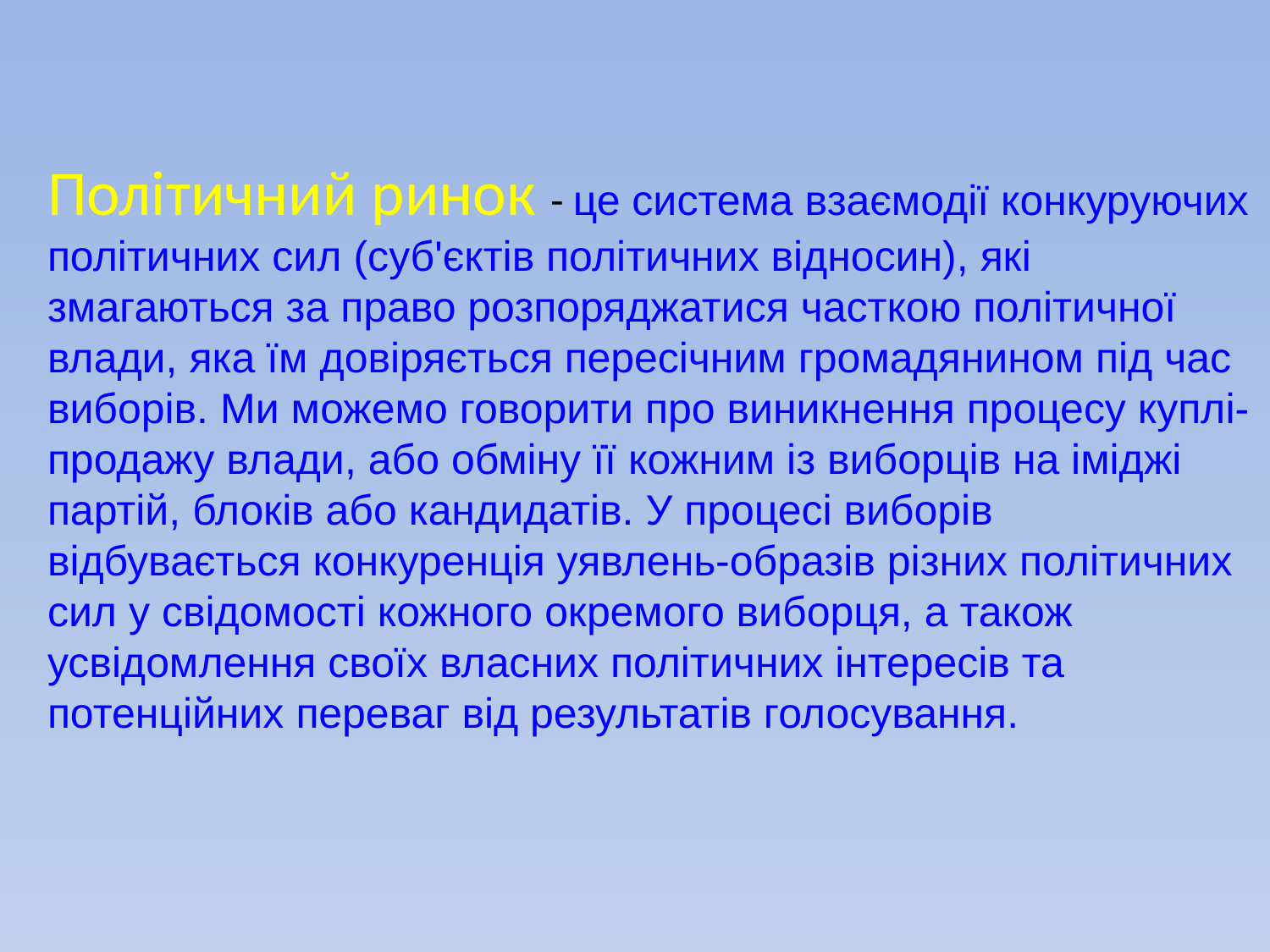

Політичний ринок - це система взаємодії конкуруючих політичних сил (суб'єктів політичних відносин), які змагаються за право розпоряджатися часткою політичної влади, яка їм довіряється пересічним громадянином під час виборів. Ми можемо говорити про виникнення процесу куплі-продажу влади, або обміну її кожним із виборців на іміджі партій, блоків або кандидатів. У процесі виборів відбувається конкуренція уявлень-образів різних політичних сил у свідомості кожного окремого виборця, а також усвідомлення своїх власних політичних інтересів та потенційних переваг від результатів голосування.